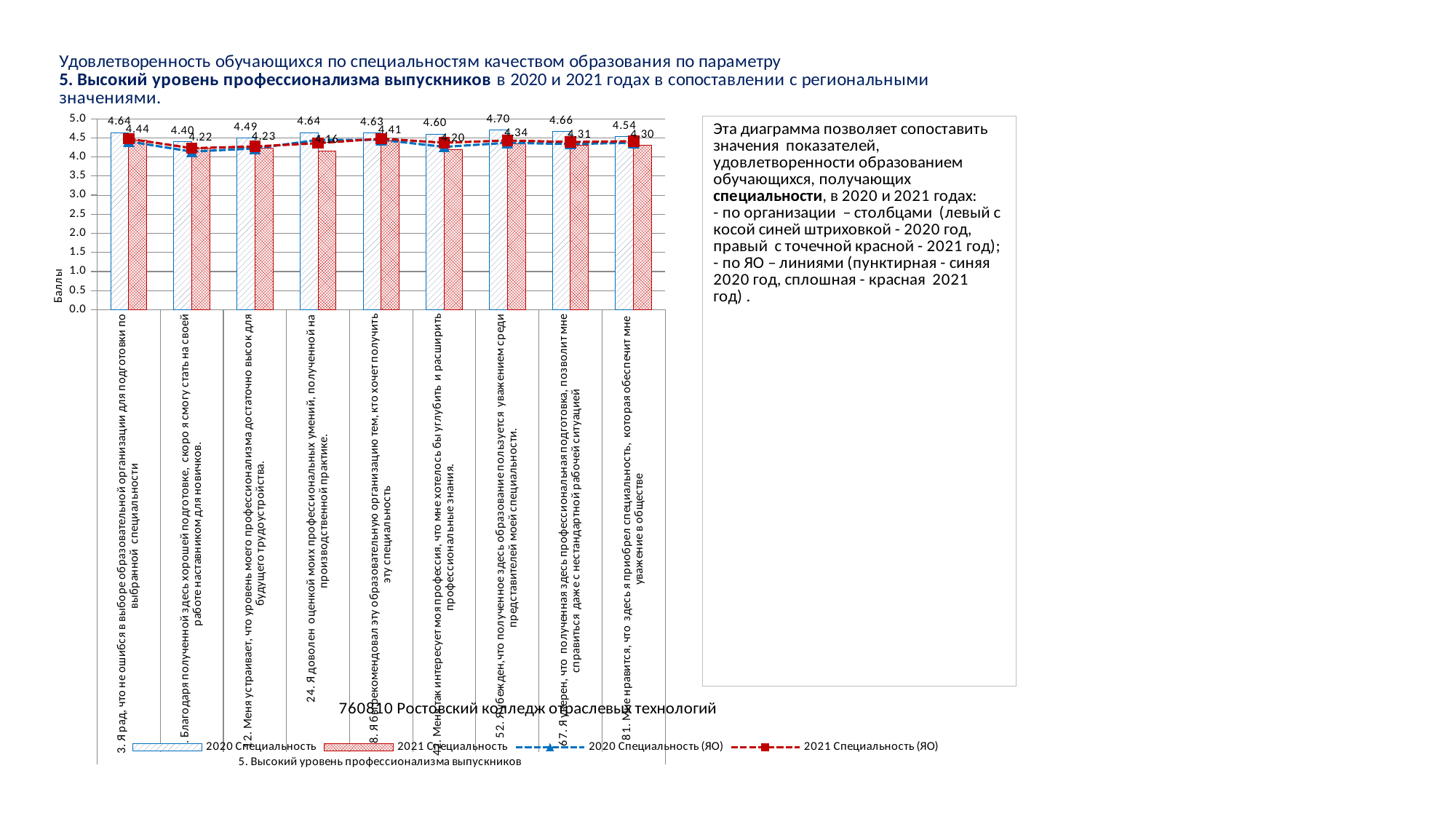

### Chart

| Category | 2020 Специальность | 2021 Специальность | 2020 Специальность (ЯО) | 2021 Специальность (ЯО) |
|---|---|---|---|---|
| 3. Я рад, что не ошибся в выборе образовательной организации для подготовки по выбранной  специальности | 4.6375 | 4.440613026819923 | 4.405757984705353 | 4.47462949007787 |
| 7. Благодаря полученной здесь хорошей подготовке,  скоро я смогу стать на своей работе наставником для новичков. | 4.4 | 4.222222222222222 | 4.138101664417454 | 4.228208992715398 |
| 12. Меня устраивает, что уровень моего профессионализма достаточно высок для будущего трудоустройства. | 4.4875 | 4.233716475095785 | 4.221772379667117 | 4.273172569706104 |
| 24. Я доволен  оценкой моих профессиональных умений, полученной на производственной практике.  | 4.6375 | 4.157088122605364 | 4.443094916779128 | 4.359708615925647 |
| 38. Я бы рекомендовал эту образовательную организацию тем, кто хочет получить эту специальность | 4.625 | 4.409961685823755 | 4.447593342330184 | 4.4775182115046475 |
| 42. Меня так интересует моя профессия, что мне хотелось бы углубить  и расширить профессиональные знания. | 4.6 | 4.199233716475096 | 4.262708052181736 | 4.3711379050489825 |
| 52. Я убежден,что полученное здесь образование пользуется  уважением среди представителей моей специальности. | 4.7 | 4.340996168582375 | 4.36932073774179 | 4.430168299422256 |
| 67. Я уверен, что  полученная здесь профессиональная подготовка, позволит мне справиться  даже с нестандартной рабочей ситуацией | 4.6625 | 4.306513409961686 | 4.33783175888439 | 4.389223813112284 |
| 81. Мне нравится, что  здесь я приобрел специальность,  которая обеспечит мне  уважение в обществе | 4.5375 | 4.302681992337165 | 4.3706702654071075 | 4.41057523235368 |